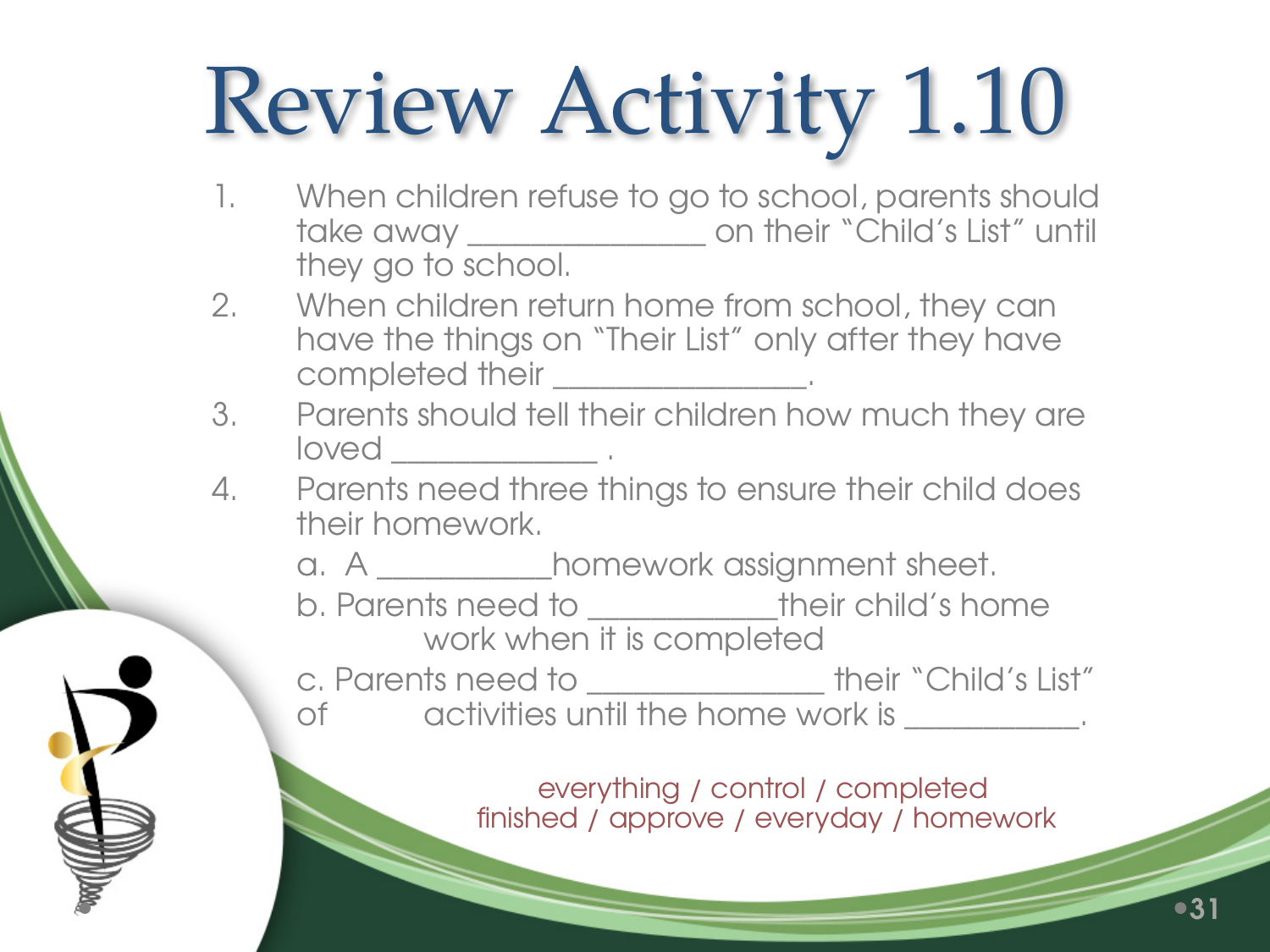

# Review Activity 1.10
When children refuse to go to school, parents should take away _______________ on their “Child’s List” until they go to school.
When children return home from school, they can have the things on “Their List” only after they have completed their ________________.
Parents should tell their children how much they are loved _____________ .
Parents need three things to ensure their child does their homework.
	a.  A ___________homework assignment sheet.
	b. Parents need to ____________their child’s home  	work when it is completed
	c. Parents need to _______________ their “Child’s List” of 	activities until the home work is ___________.
everything / control / completed
 finished / approve / everyday / homework
31